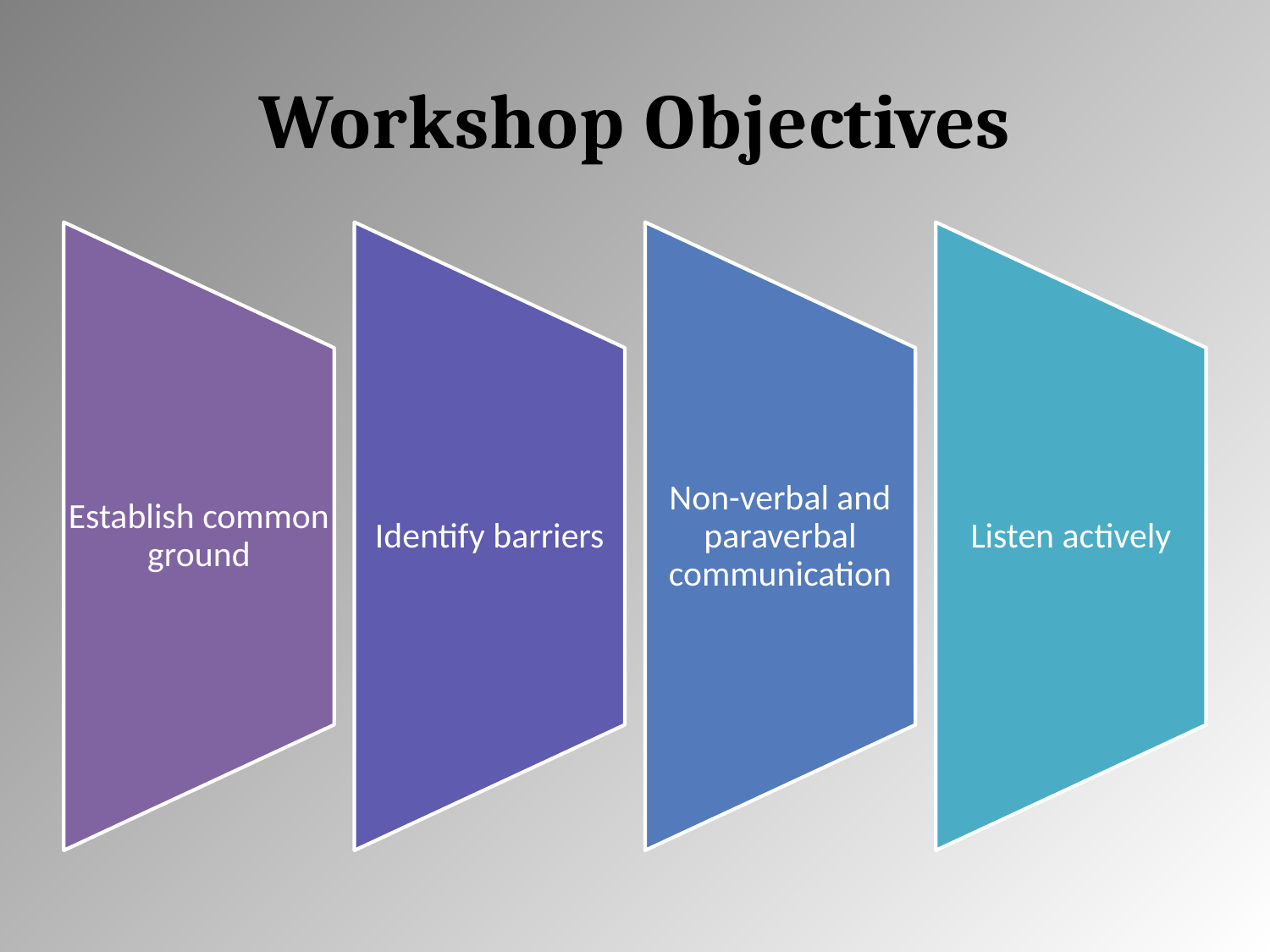

# Workshop Objectives
Establish common ground
Identify barriers
Non-verbal and paraverbal communication
Listen actively